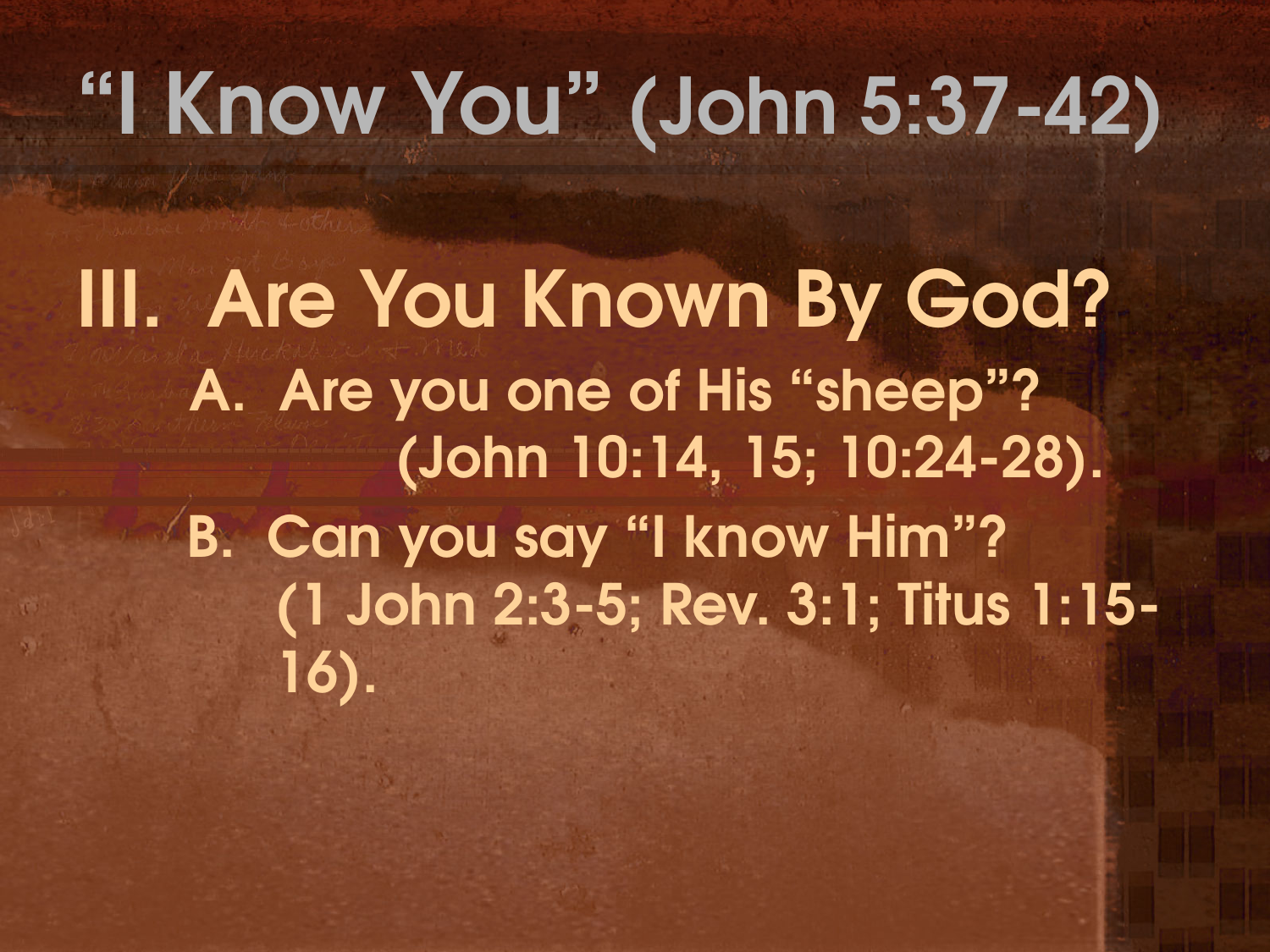

# “I Know You” (John 5:37-42)
III.  Are You Known By God?
	A.  Are you one of His “sheep”? 	  	     (John 10:14, 15; 10:24-28).
B.  Can you say “I know Him”?         (1 John 2:3-5; Rev. 3:1; Titus 1:15-16).